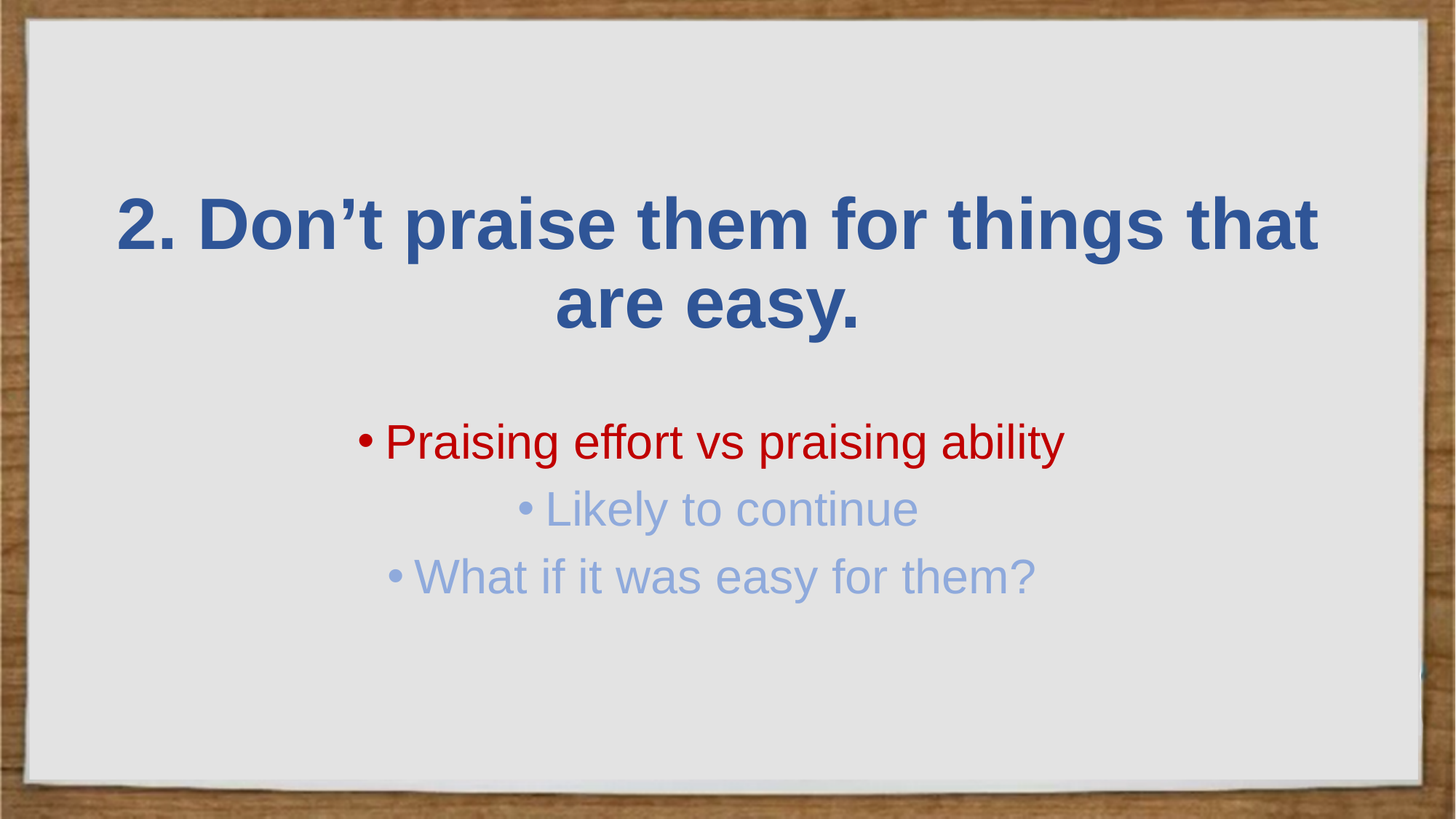

# 2. Don’t praise them for things that are easy.
Praising effort vs praising ability
Likely to continue
What if it was easy for them?